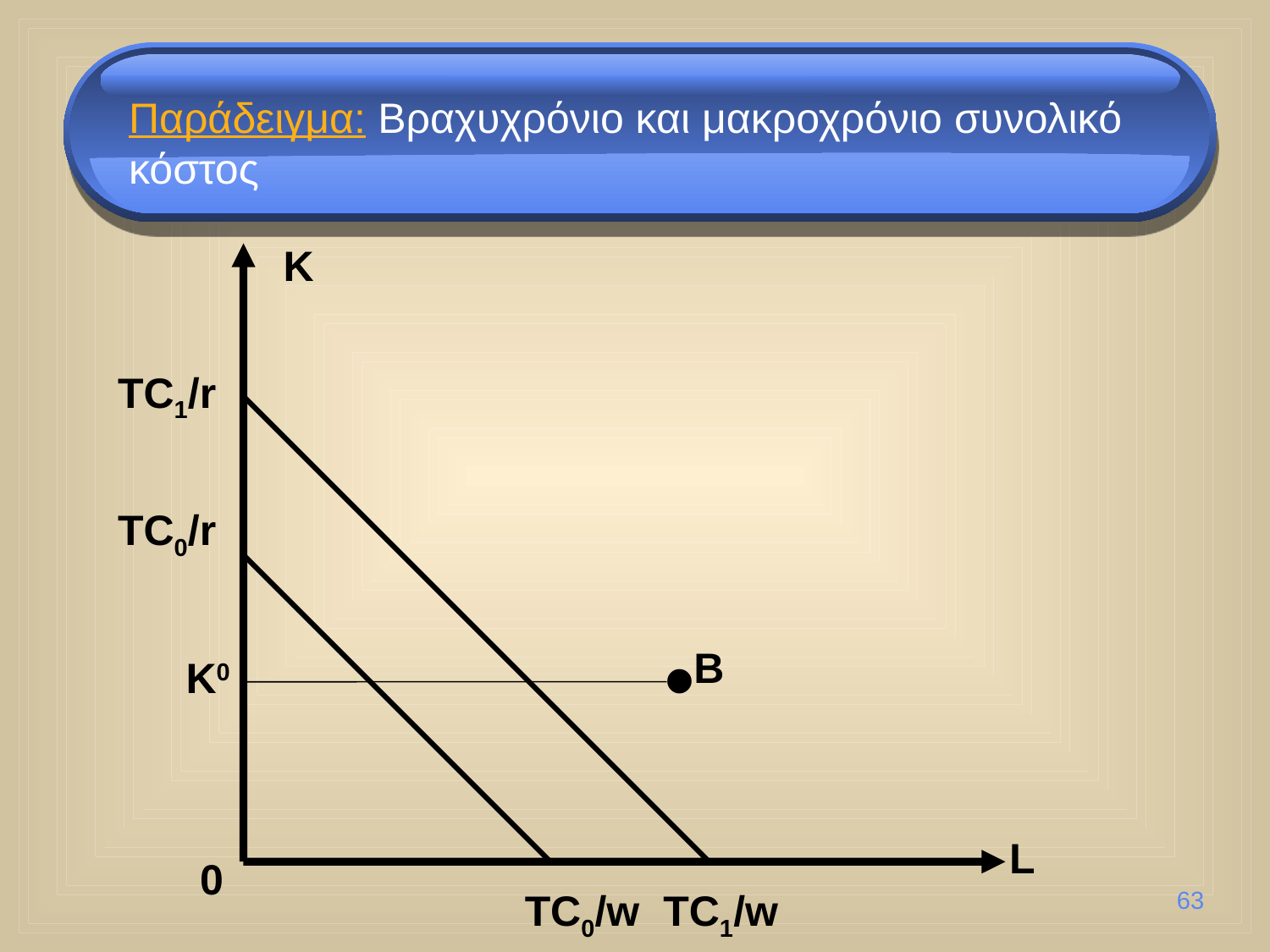

Παράδειγμα: Βραχυχρόνιο και μακροχρόνιο συνολικό κόστος

K

TC1/r

TC0/r

•
B
K0

L
0

TC0/w  TC1/w
63